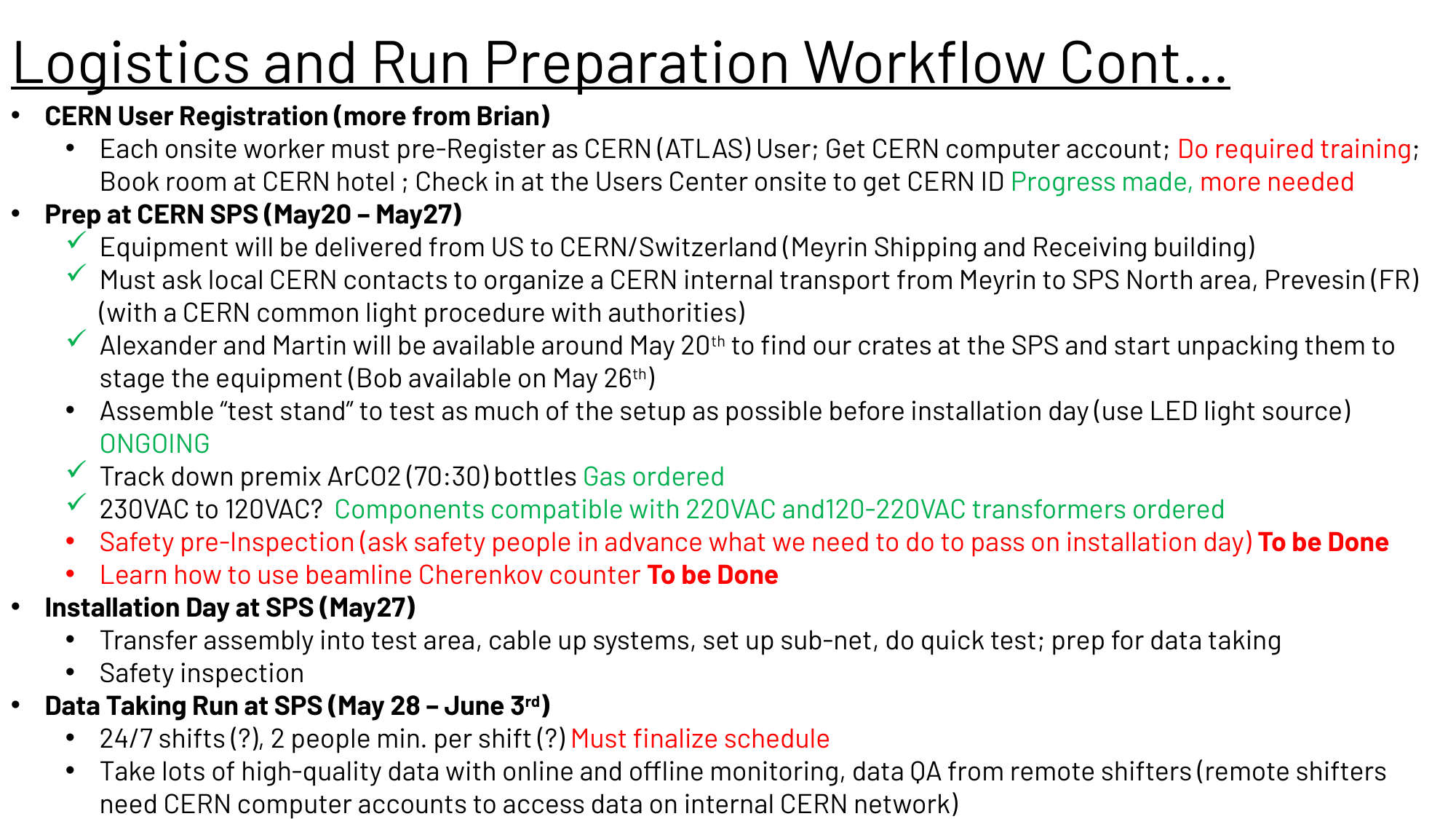

# Logistics and Run Preparation Workflow Cont…
CERN User Registration (more from Brian)
Each onsite worker must pre-Register as CERN (ATLAS) User; Get CERN computer account; Do required training; Book room at CERN hotel ; Check in at the Users Center onsite to get CERN ID Progress made, more needed
Prep at CERN SPS (May20 – May27)
Equipment will be delivered from US to CERN/Switzerland (Meyrin Shipping and Receiving building)
Must ask local CERN contacts to organize a CERN internal transport from Meyrin to SPS North area, Prevesin (FR) (with a CERN common light procedure with authorities)
Alexander and Martin will be available around May 20th to find our crates at the SPS and start unpacking them to stage the equipment (Bob available on May 26th)
Assemble “test stand” to test as much of the setup as possible before installation day (use LED light source) ONGOING
Track down premix ArCO2 (70:30) bottles Gas ordered
230VAC to 120VAC?  Components compatible with 220VAC and120-220VAC transformers ordered
Safety pre-Inspection (ask safety people in advance what we need to do to pass on installation day) To be Done
Learn how to use beamline Cherenkov counter To be Done
Installation Day at SPS (May27)
Transfer assembly into test area, cable up systems, set up sub-net, do quick test; prep for data taking
Safety inspection
Data Taking Run at SPS (May 28 – June 3rd)
24/7 shifts (?), 2 people min. per shift (?) Must finalize schedule
Take lots of high-quality data with online and offline monitoring, data QA from remote shifters (remote shifters need CERN computer accounts to access data on internal CERN network)